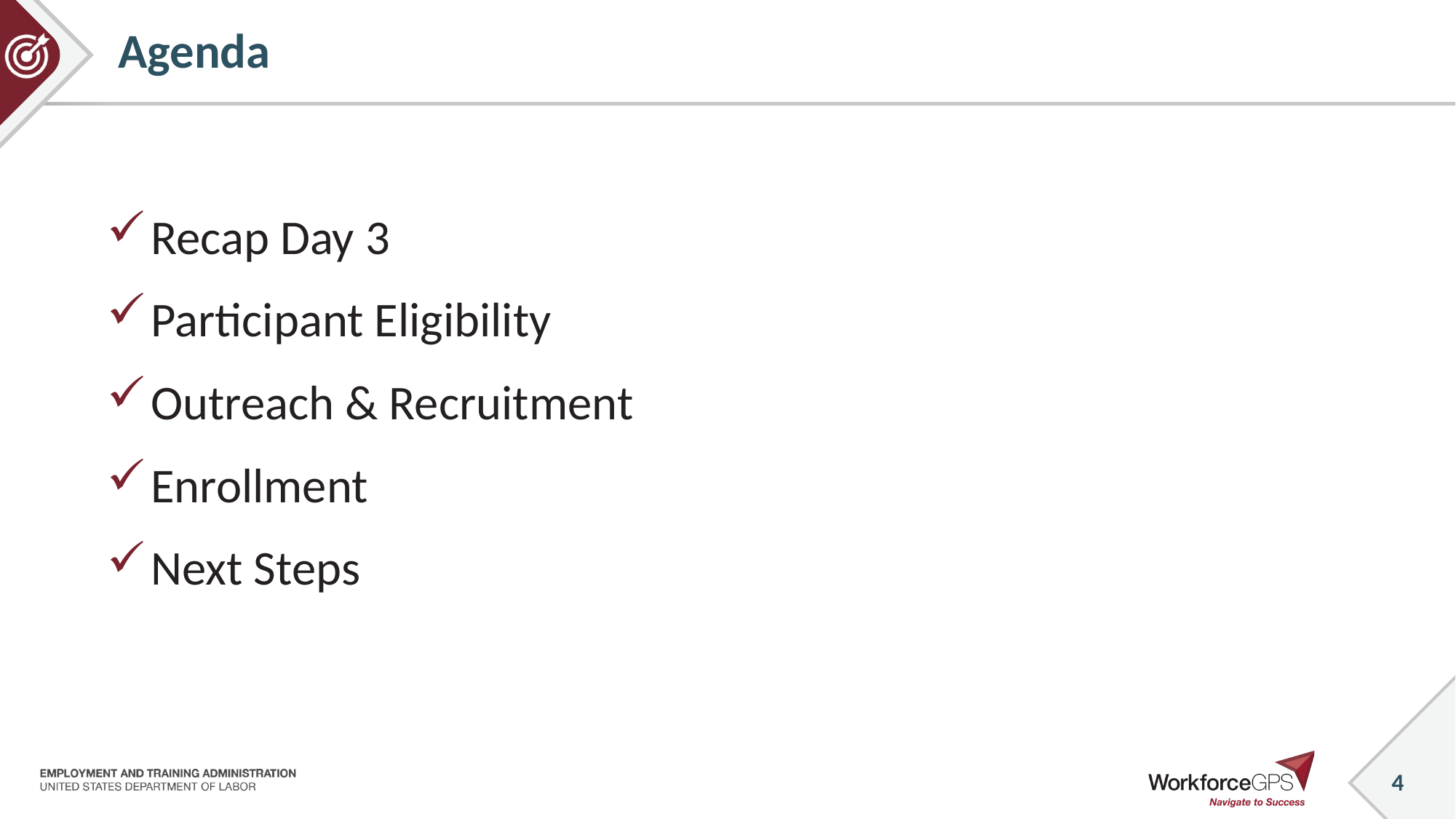

# Agenda
Recap Day 3
Participant Eligibility
Outreach & Recruitment
Enrollment
Next Steps
4